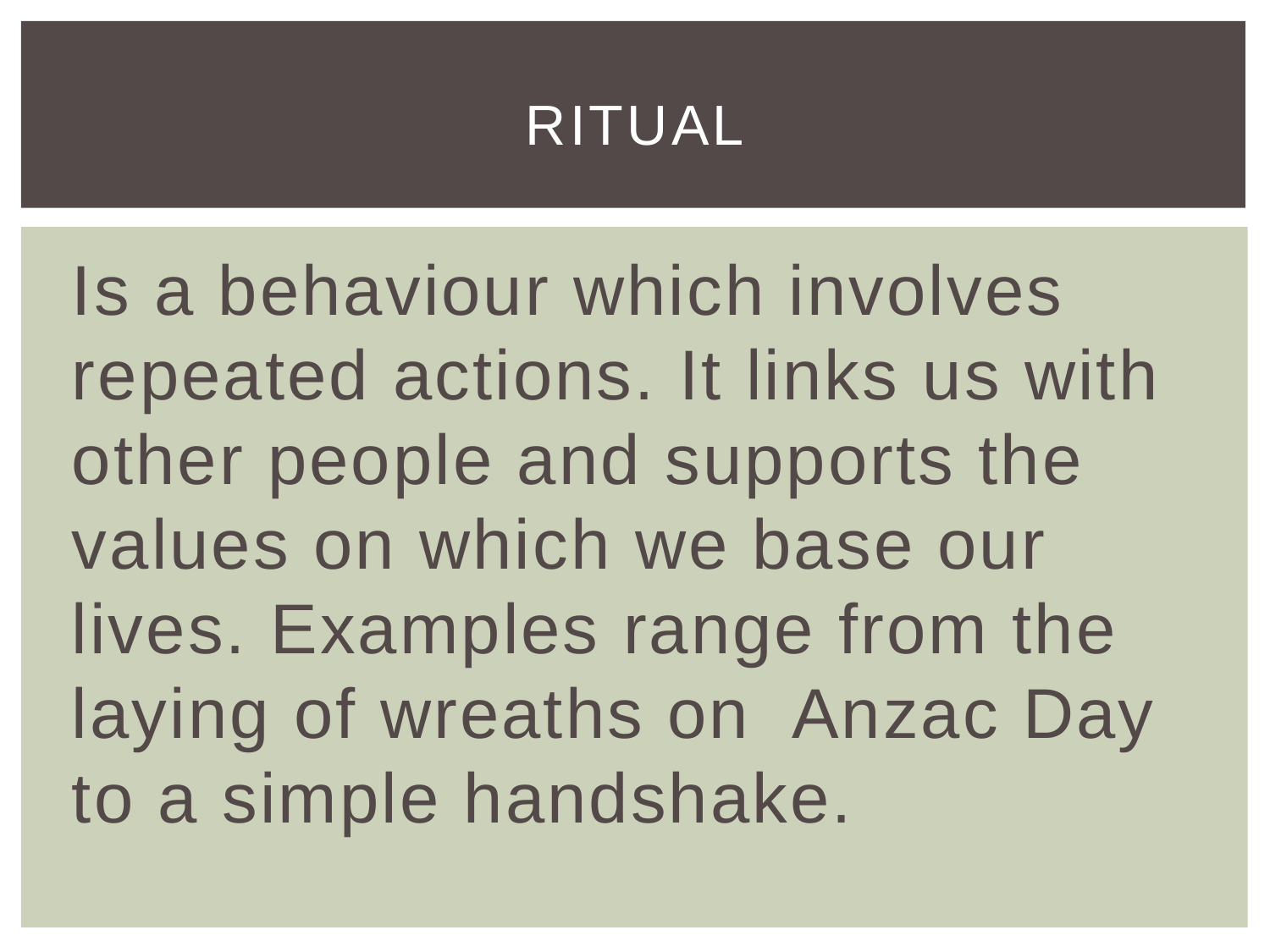

# Ritual
Is a behaviour which involves repeated actions. It links us with other people and supports the values on which we base our lives. Examples range from the laying of wreaths on  Anzac Day to a simple handshake.